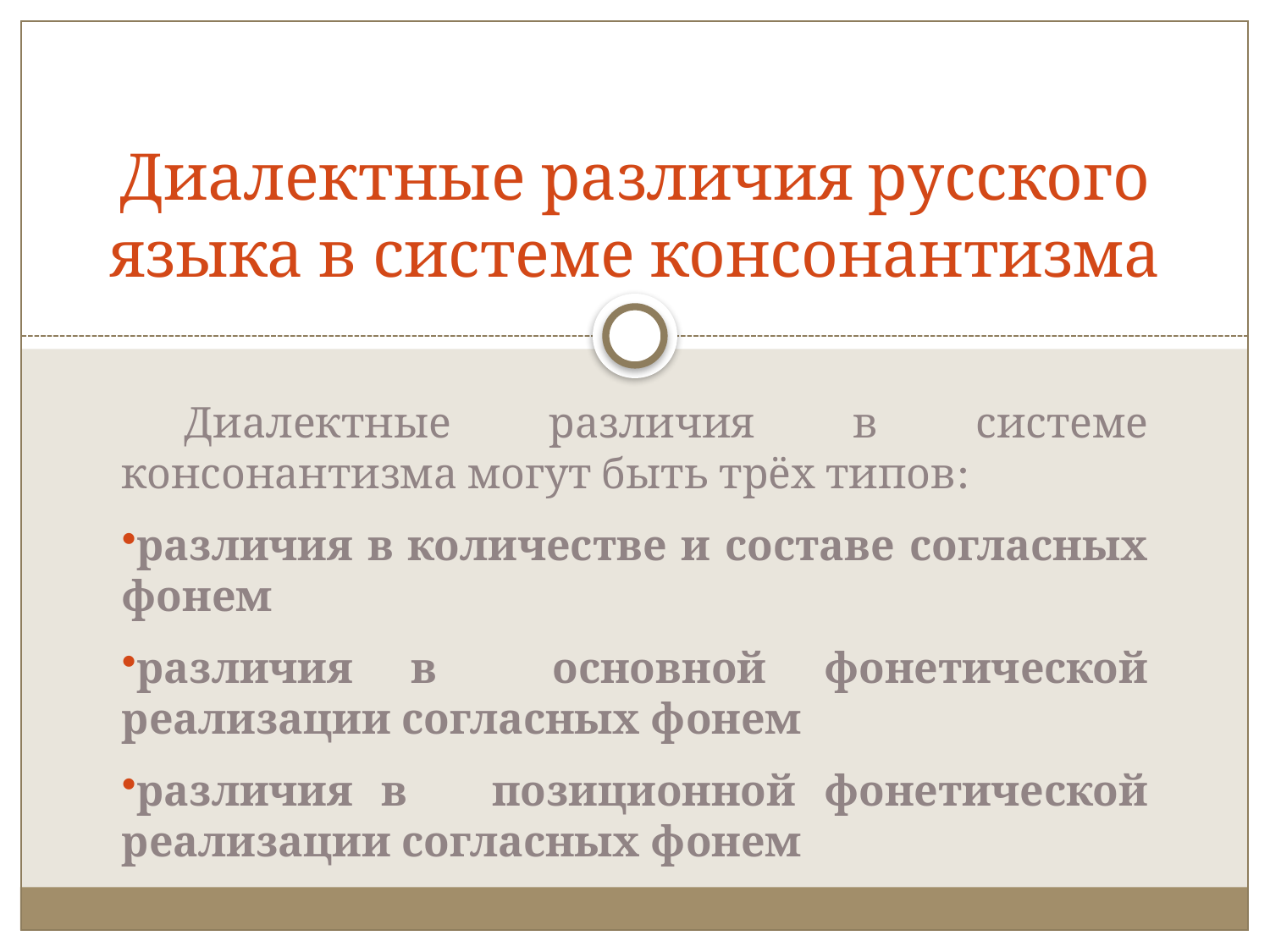

# Диалектные различия русского языка в системе консонантизма
Диалектные различия в системе консонантизма могут быть трёх типов:
различия в количестве и составе согласных фонем
различия в  основной фонетической реализации согласных фонем
различия в   позиционной фонетической реализации согласных фонем